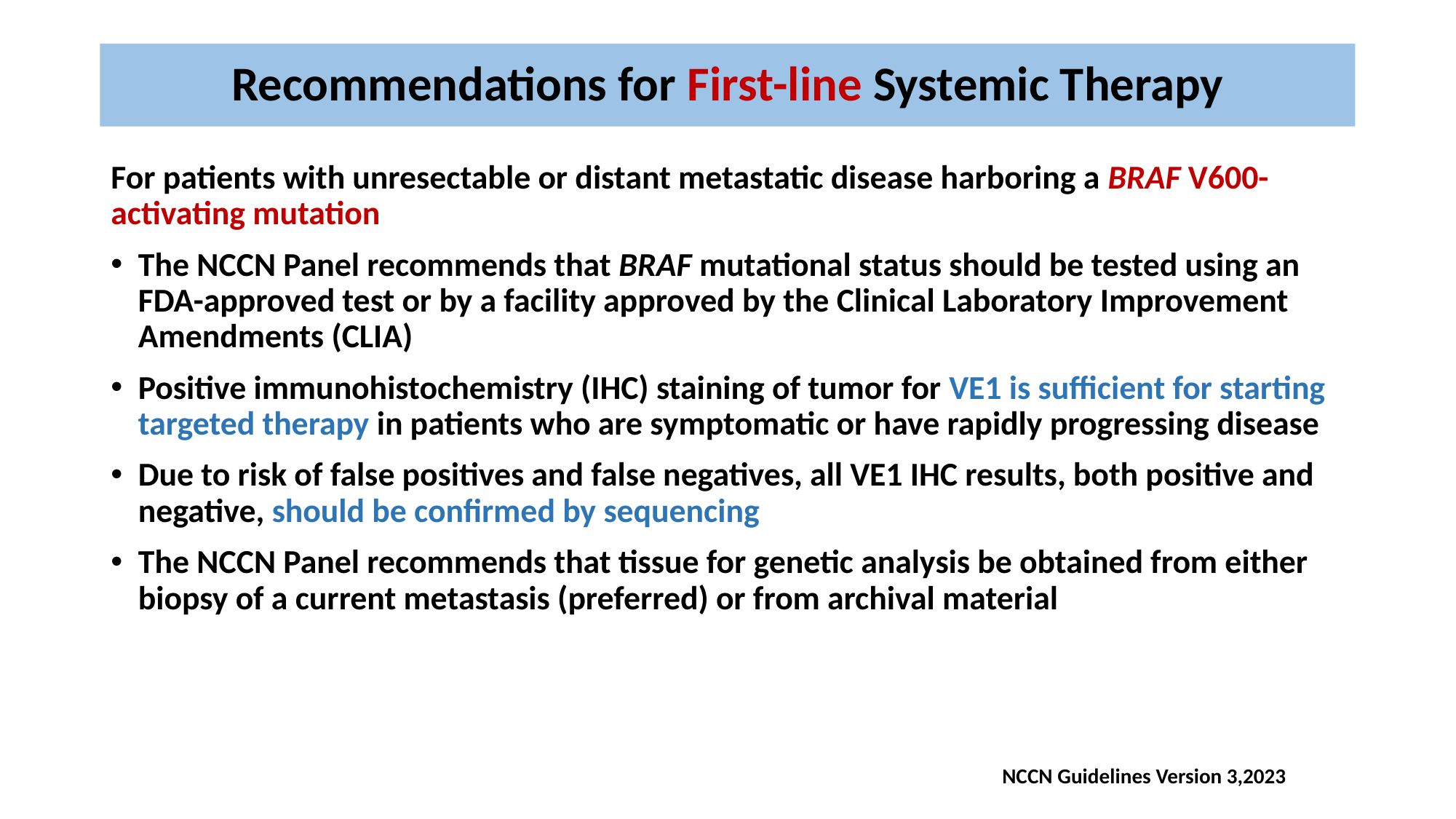

# Recommendations for First-line Systemic Therapy
For patients with unresectable or distant metastatic disease harboring a BRAF V600-activating mutation
The NCCN Panel recommends that BRAF mutational status should be tested using an FDA-approved test or by a facility approved by the Clinical Laboratory Improvement Amendments (CLIA)
Positive immunohistochemistry (IHC) staining of tumor for VE1 is sufficient for starting targeted therapy in patients who are symptomatic or have rapidly progressing disease
Due to risk of false positives and false negatives, all VE1 IHC results, both positive and negative, should be confirmed by sequencing
The NCCN Panel recommends that tissue for genetic analysis be obtained from either biopsy of a current metastasis (preferred) or from archival material

NCCN Guidelines Version 3,2023